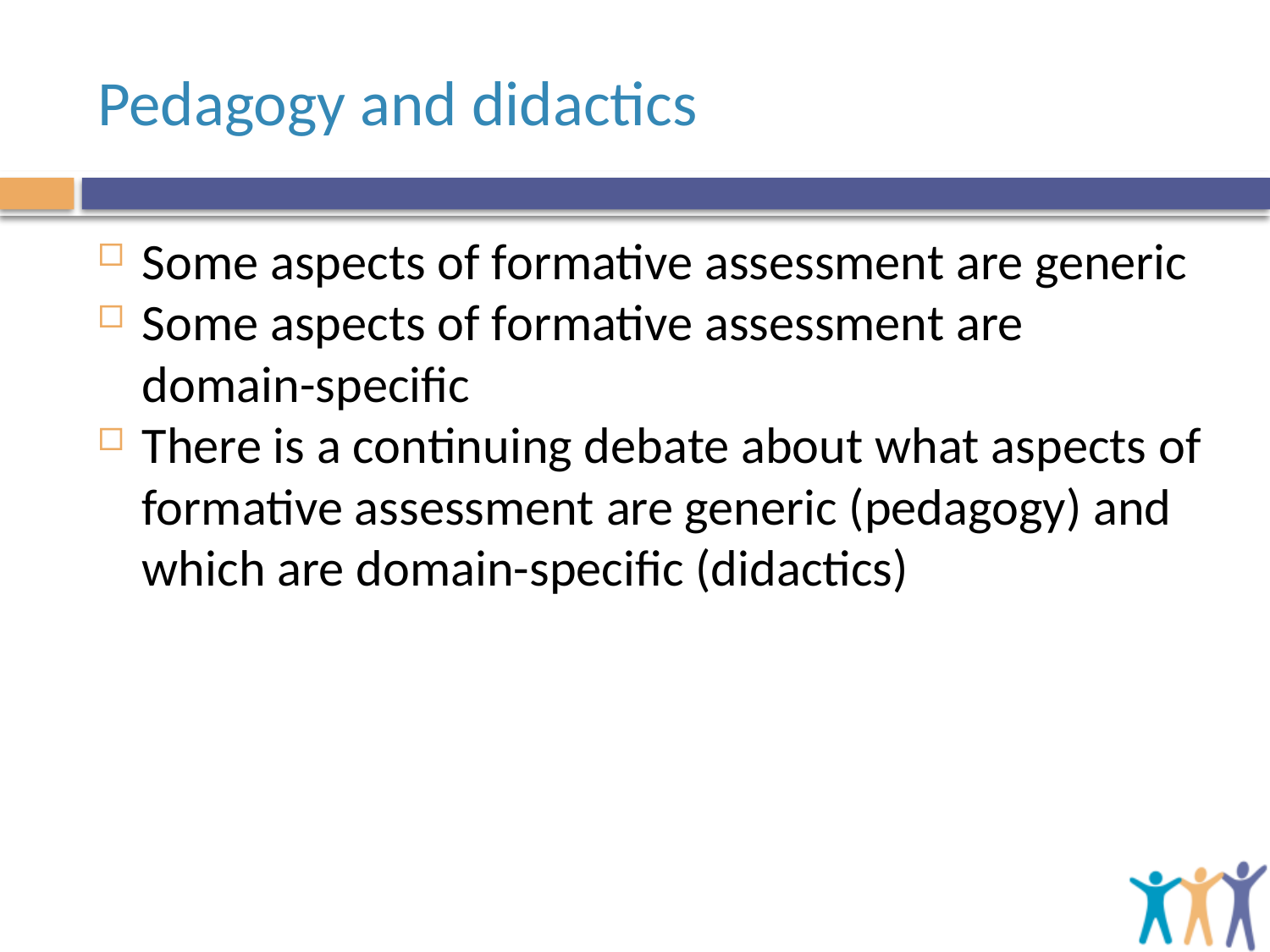

# Pedagogy and didactics
Some aspects of formative assessment are generic
Some aspects of formative assessment are domain-specific
There is a continuing debate about what aspects of formative assessment are generic (pedagogy) and which are domain-specific (didactics)